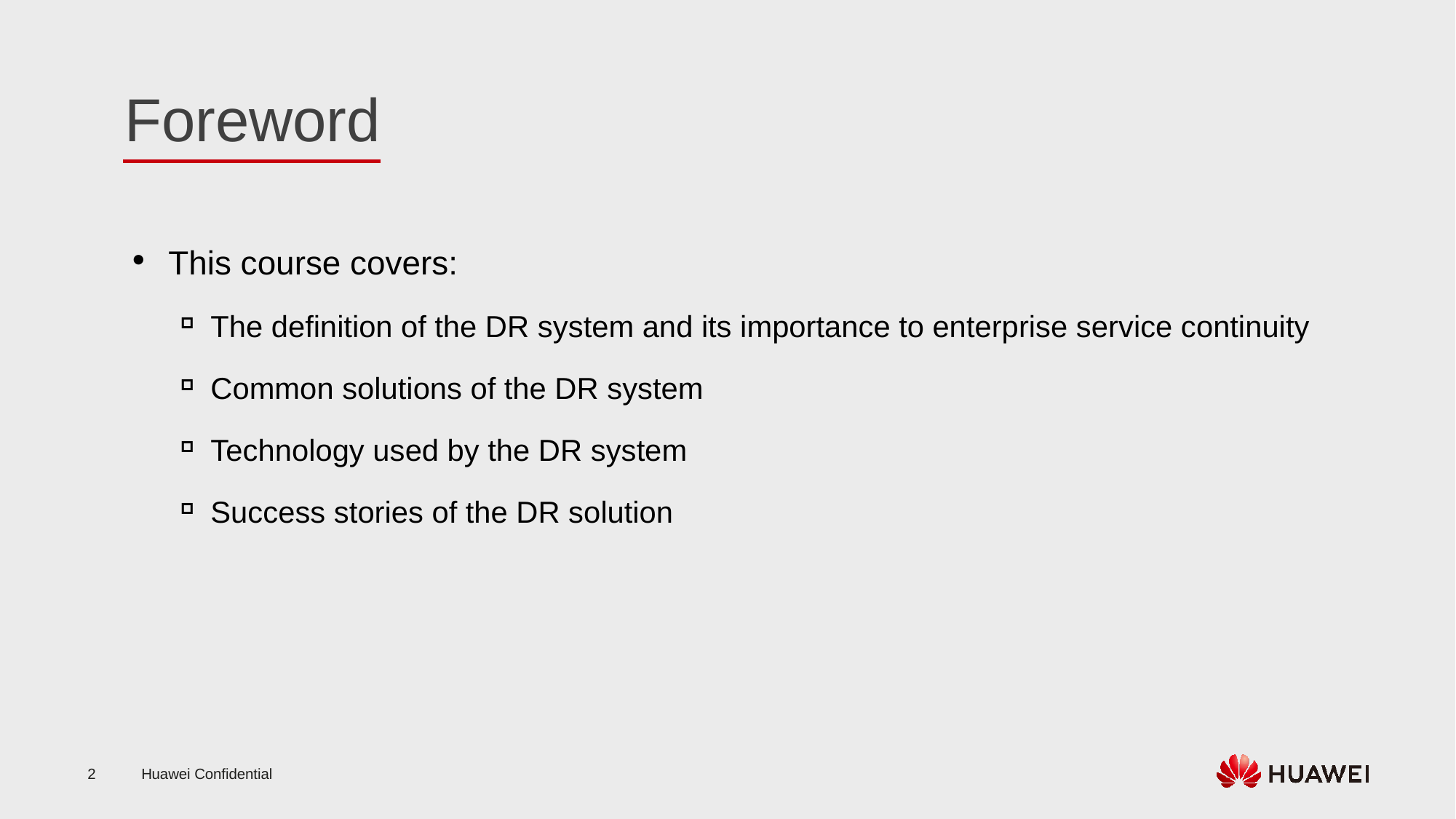

This course covers:
The definition of the DR system and its importance to enterprise service continuity
Common solutions of the DR system
Technology used by the DR system
Success stories of the DR solution